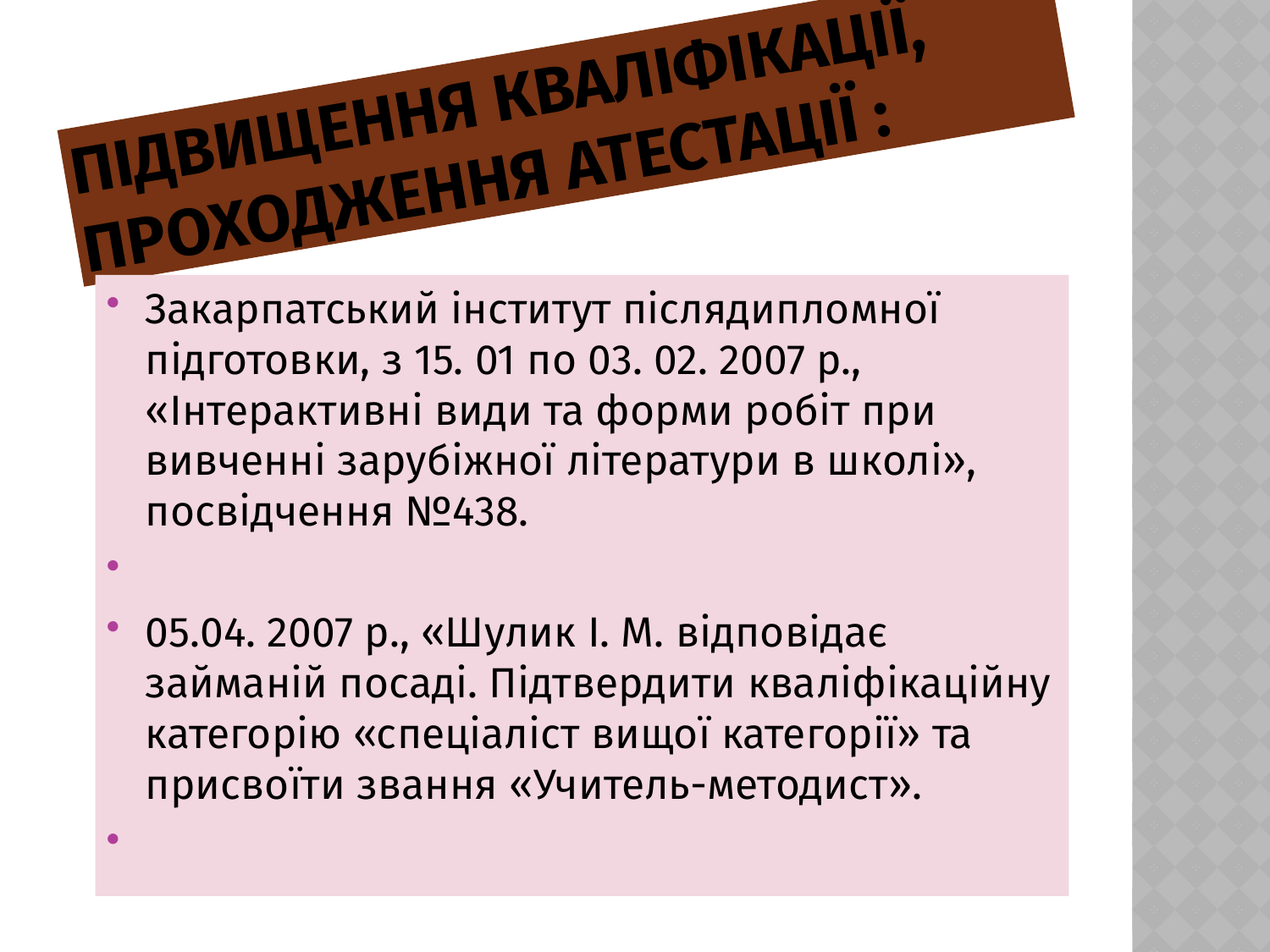

# Підвищення кваліфікації, Проходження атестації :
Закарпатський інститут післядипломної підготовки, з 15. 01 по 03. 02. 2007 р.,  «Інтерактивні види та форми робіт при вивченні зарубіжної літератури в школі», посвідчення №438.

05.04. 2007 р., «Шулик І. М. відповідає займаній посаді. Підтвердити кваліфікаційну категорію «спеціаліст вищої категорії» та присвоїти звання «Учитель-методист».